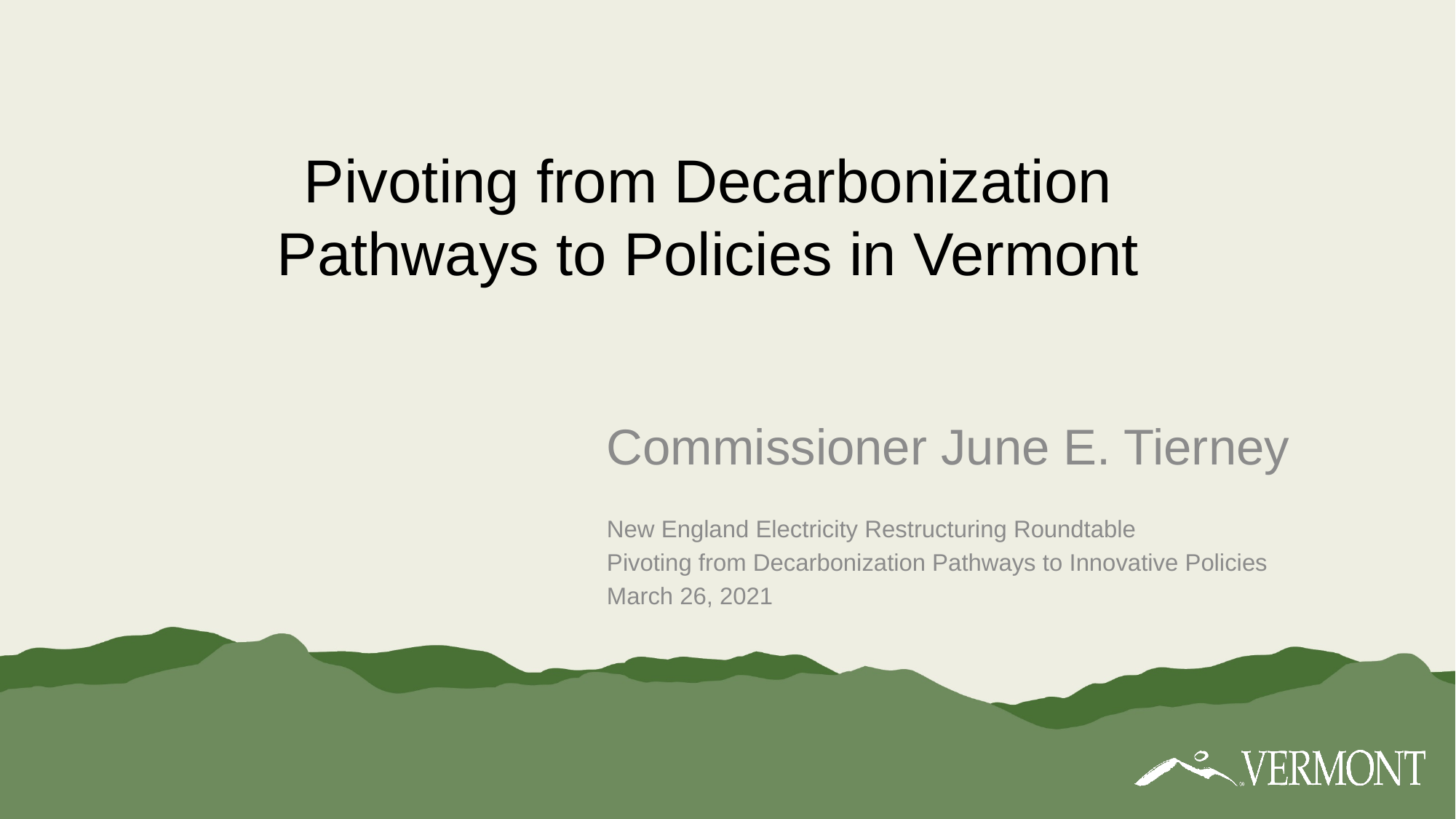

# Pivoting from Decarbonization Pathways to Policies in Vermont
Commissioner June E. Tierney

New England Electricity Restructuring Roundtable
Pivoting from Decarbonization Pathways to Innovative Policies
March 26, 2021